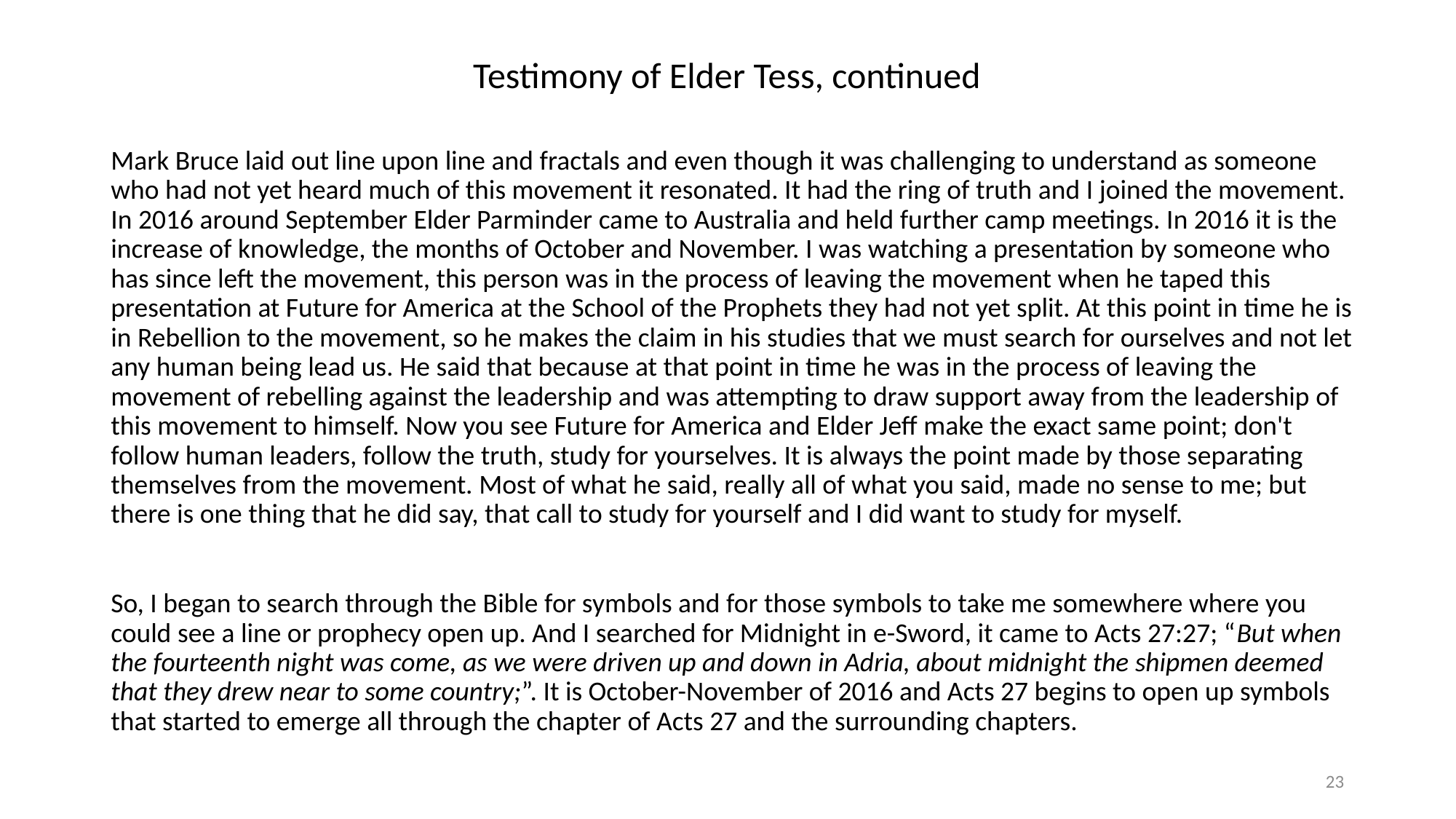

# Testimony of Elder Tess, continued
Mark Bruce laid out line upon line and fractals and even though it was challenging to understand as someone who had not yet heard much of this movement it resonated. It had the ring of truth and I joined the movement. In 2016 around September Elder Parminder came to Australia and held further camp meetings. In 2016 it is the increase of knowledge, the months of October and November. I was watching a presentation by someone who has since left the movement, this person was in the process of leaving the movement when he taped this presentation at Future for America at the School of the Prophets they had not yet split. At this point in time he is in Rebellion to the movement, so he makes the claim in his studies that we must search for ourselves and not let any human being lead us. He said that because at that point in time he was in the process of leaving the movement of rebelling against the leadership and was attempting to draw support away from the leadership of this movement to himself. Now you see Future for America and Elder Jeff make the exact same point; don't follow human leaders, follow the truth, study for yourselves. It is always the point made by those separating themselves from the movement. Most of what he said, really all of what you said, made no sense to me; but there is one thing that he did say, that call to study for yourself and I did want to study for myself.

So, I began to search through the Bible for symbols and for those symbols to take me somewhere where you could see a line or prophecy open up. And I searched for Midnight in e-Sword, it came to Acts 27:27; “But when the fourteenth night was come, as we were driven up and down in Adria, about midnight the shipmen deemed that they drew near to some country;”. It is October-November of 2016 and Acts 27 begins to open up symbols that started to emerge all through the chapter of Acts 27 and the surrounding chapters.
23